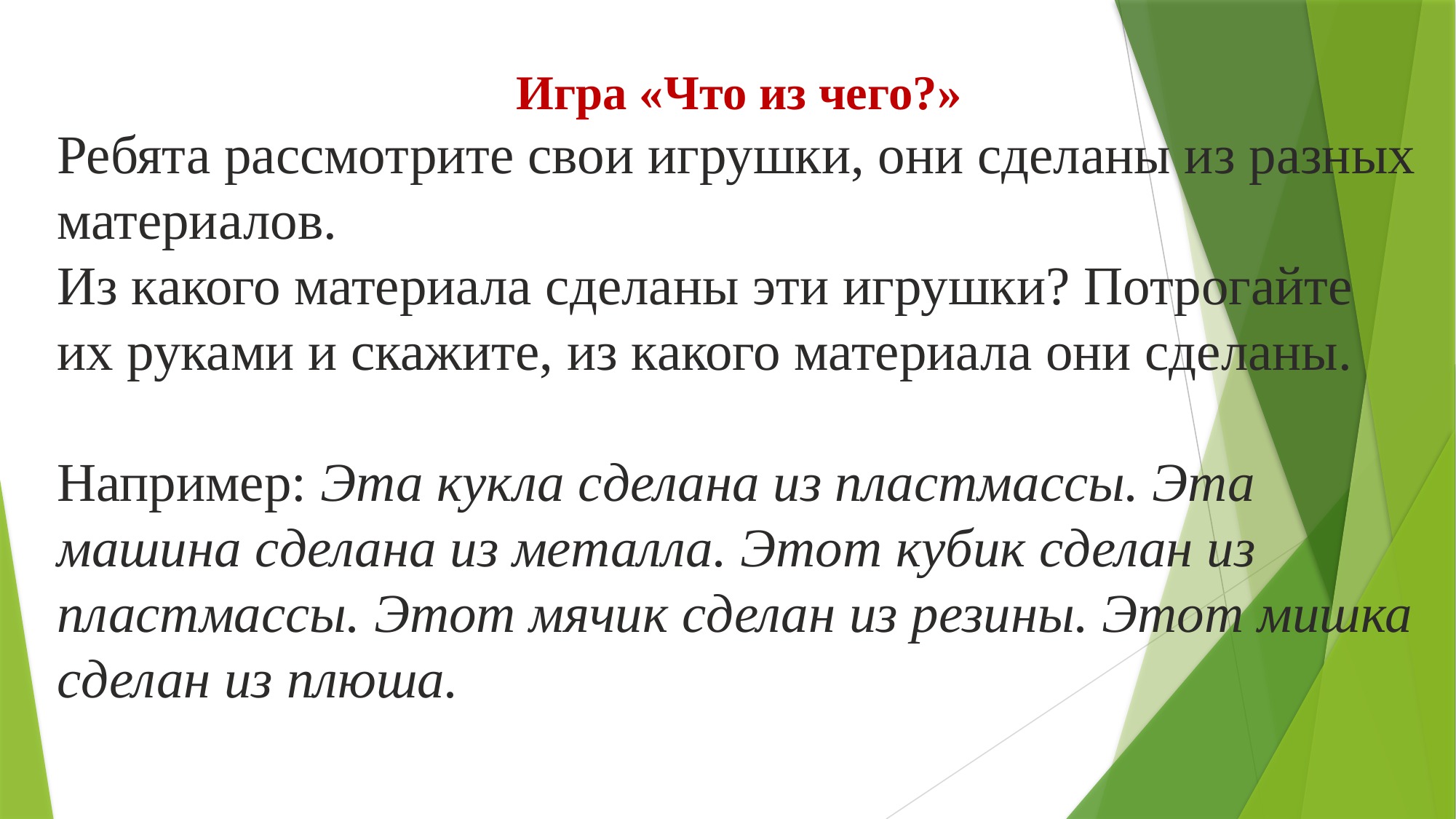

Игра «Что из чего?»
Ребята рассмотрите свои игрушки, они сделаны из разных материалов.
Из какого материала сделаны эти игрушки? Потрогайте их руками и скажите, из какого материала они сделаны.

Например: Эта кукла сделана из пластмассы. Эта машина сделана из металла. Этот кубик сделан из пластмассы. Этот мячик сделан из резины. Этот мишка сделан из плюша.